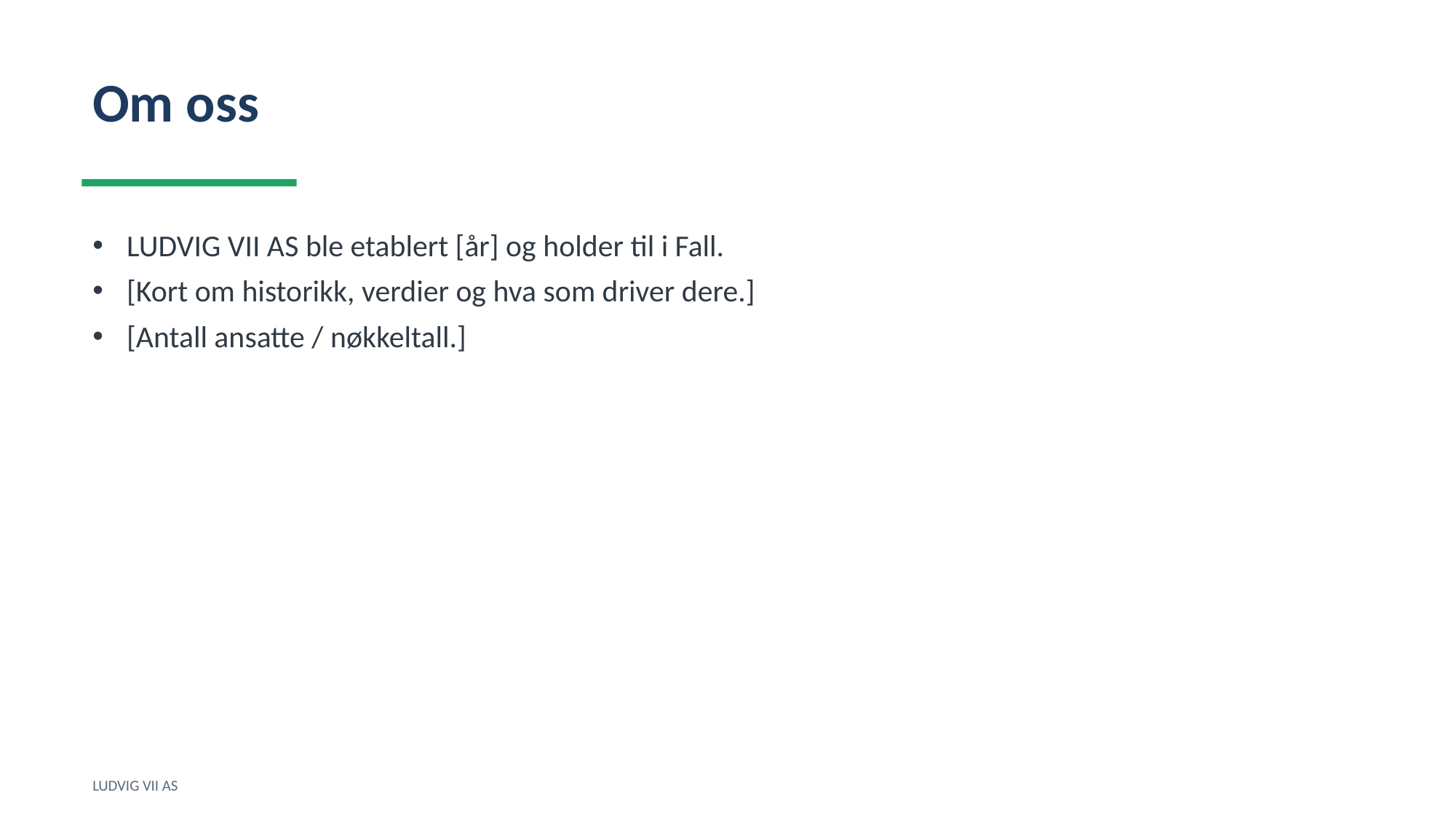

Om oss

LUDVIG VII AS ble etablert [år] og holder til i Fall.
[Kort om historikk, verdier og hva som driver dere.]
[Antall ansatte / nøkkeltall.]
LUDVIG VII AS